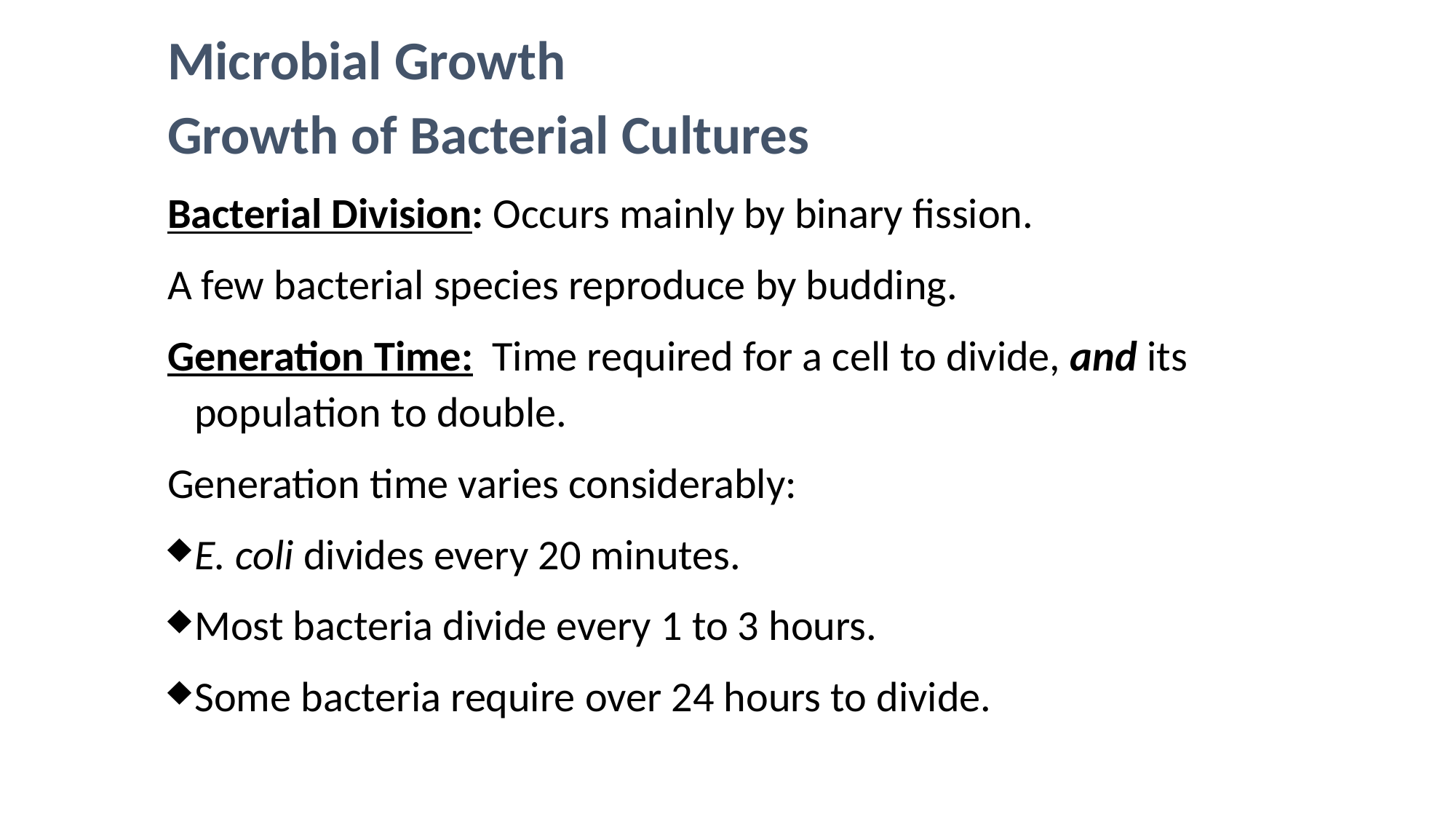

Microbial Growth
Growth of Bacterial Cultures
Bacterial Division: Occurs mainly by binary fission.
A few bacterial species reproduce by budding.
Generation Time:  Time required for a cell to divide, and its population to double.
Generation time varies considerably:
E. coli divides every 20 minutes.
Most bacteria divide every 1 to 3 hours.
Some bacteria require over 24 hours to divide.